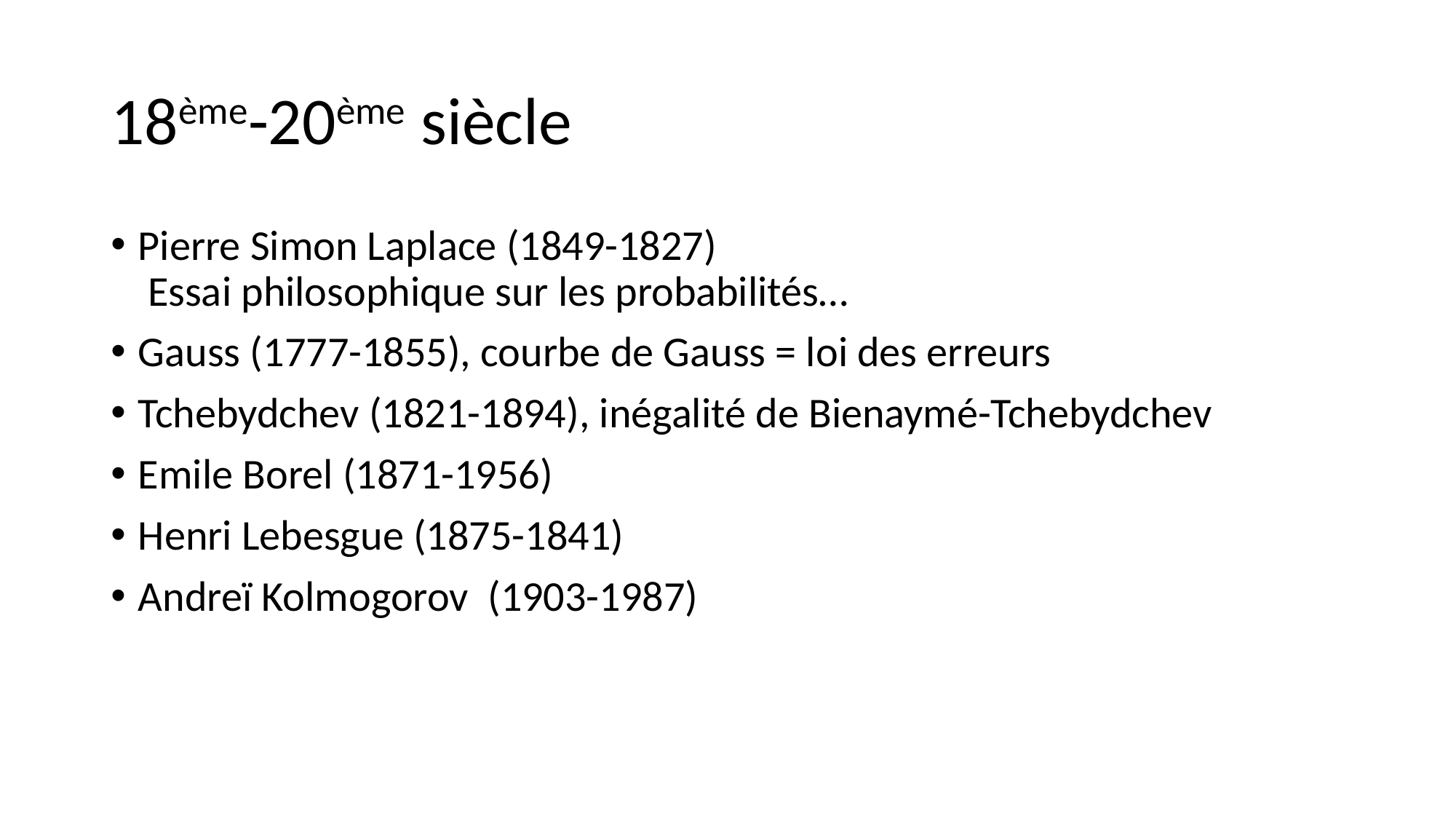

# 18ème-20ème siècle
Pierre Simon Laplace (1849-1827)
 Essai philosophique sur les probabilités…
Gauss (1777-1855), courbe de Gauss = loi des erreurs
Tchebydchev (1821-1894), inégalité de Bienaymé-Tchebydchev
Emile Borel (1871-1956)
Henri Lebesgue (1875-1841)
Andreï Kolmogorov  (1903-1987)